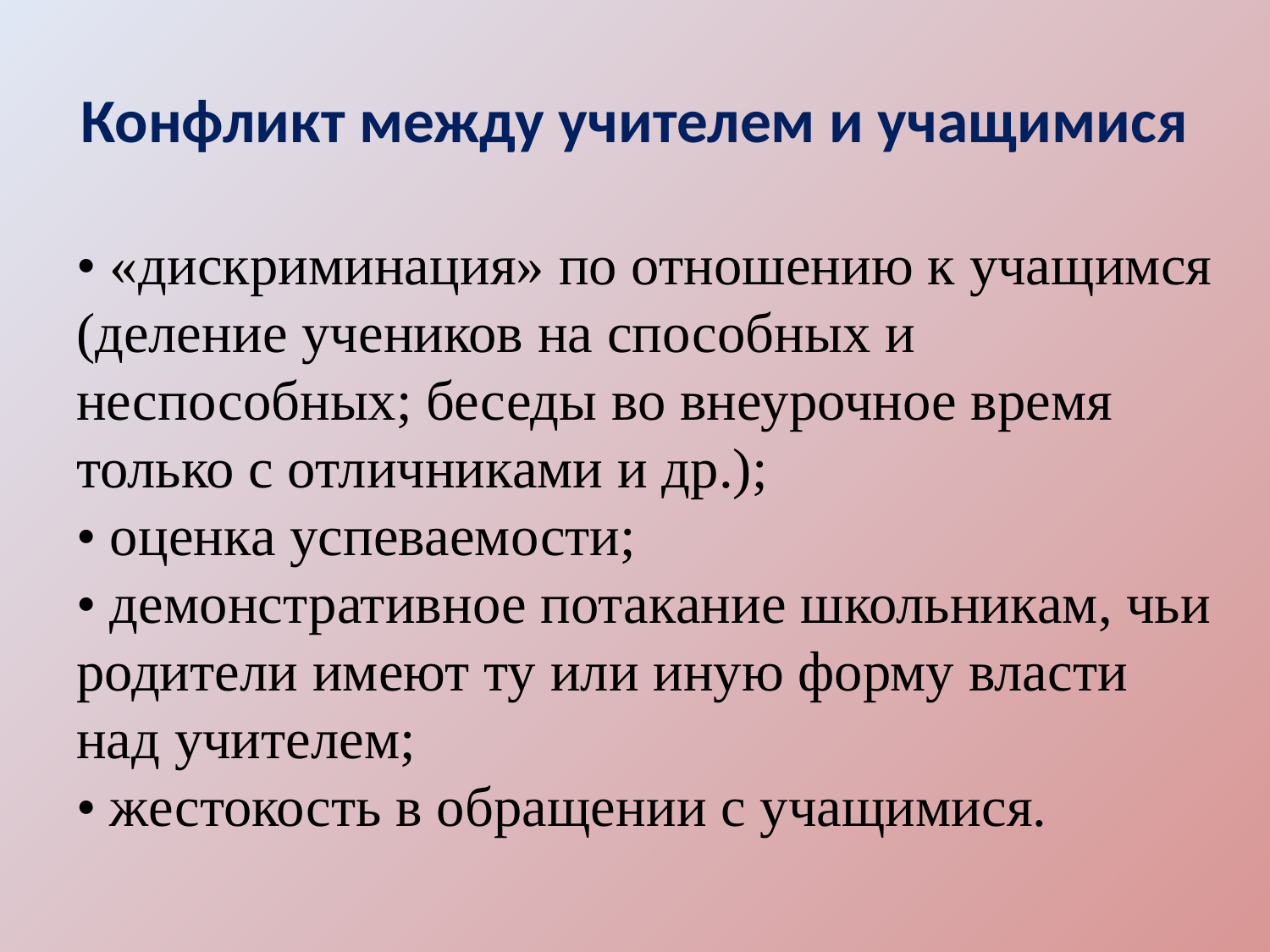

# Конфликт между учителем и учащимися
• «дискриминация» по отношению к учащимся (деление учеников на способных и неспособных; беседы во внеурочное время только с отличниками и др.);
• оценка успеваемости;
• демонстративное потакание школьникам, чьи родители имеют ту или иную форму власти над учителем;
• жестокость в обращении с учащимися.